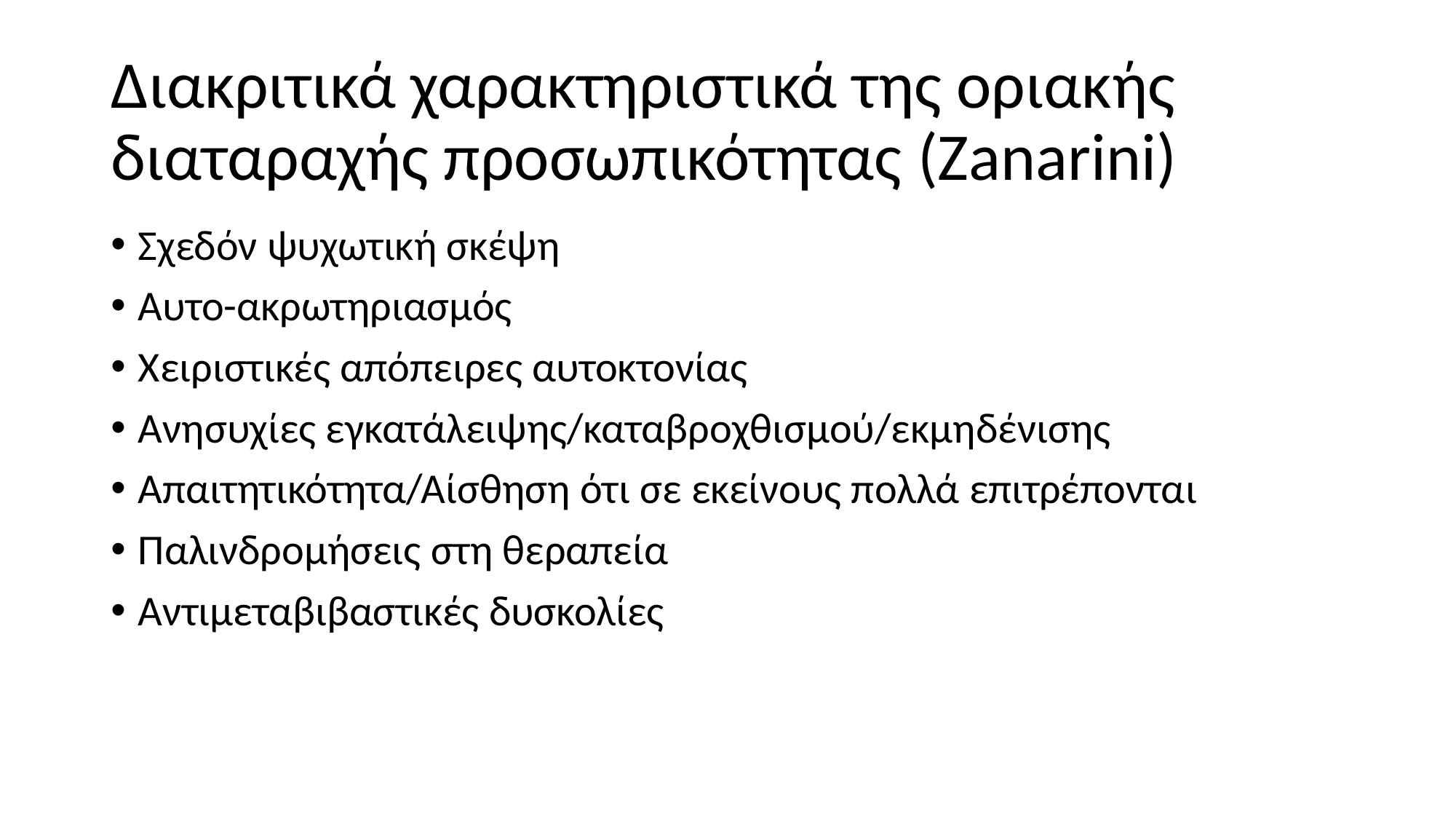

# Διακριτικά χαρακτηριστικά της οριακής διαταραχής προσωπικότητας (Zanarini)
Σχεδόν ψυχωτική σκέψη
Αυτο-ακρωτηριασμός
Χειριστικές απόπειρες αυτοκτονίας
Ανησυχίες εγκατάλειψης/καταβροχθισμού/εκμηδένισης
Απαιτητικότητα/Αίσθηση ότι σε εκείνους πολλά επιτρέπονται
Παλινδρομήσεις στη θεραπεία
Αντιμεταβιβαστικές δυσκολίες